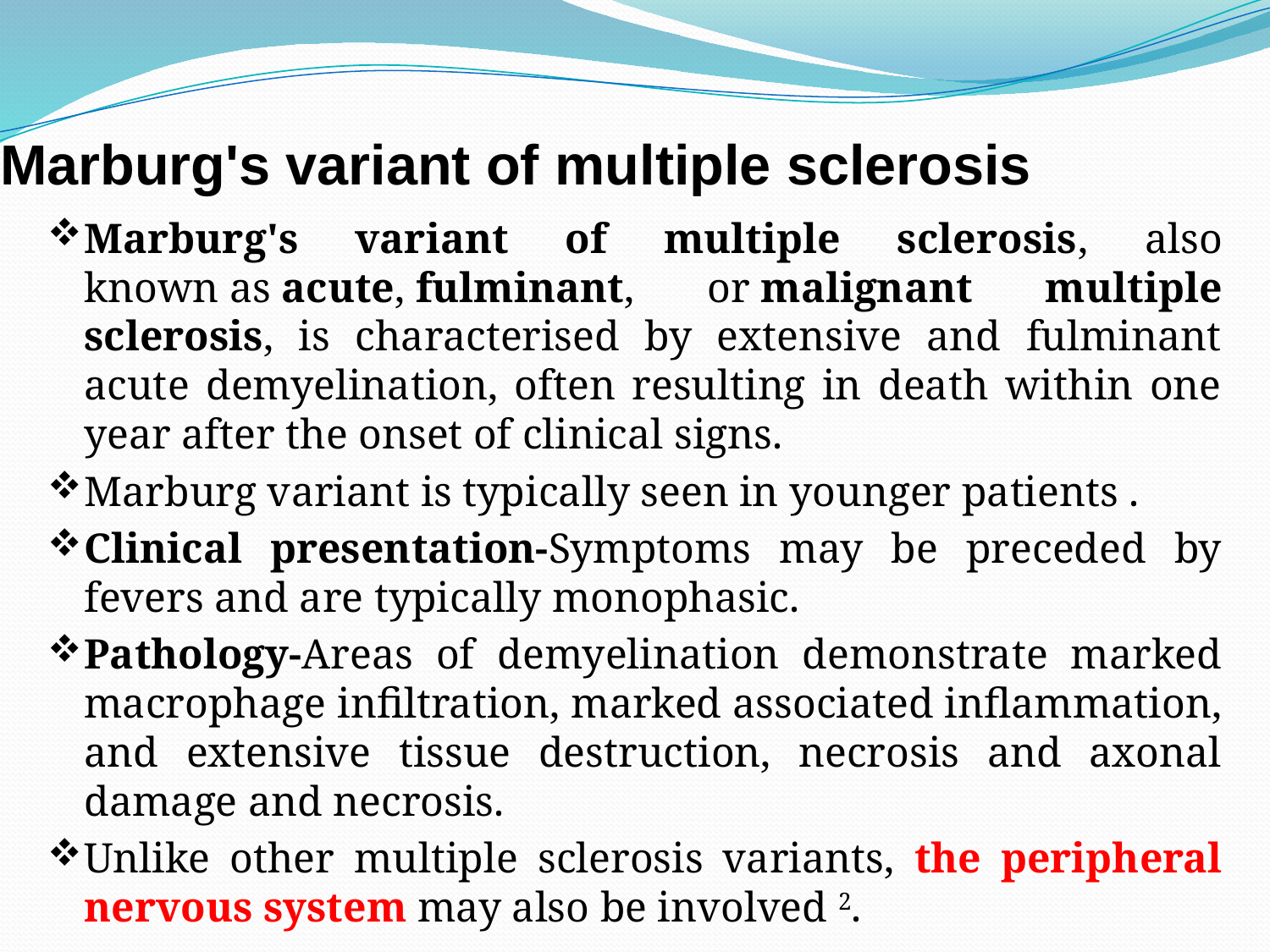

# Marburg's variant of multiple sclerosis
Marburg's variant of multiple sclerosis, also known as acute, fulminant, or malignant multiple sclerosis, is characterised by extensive and fulminant acute demyelination, often resulting in death within one year after the onset of clinical signs.
Marburg variant is typically seen in younger patients .
Clinical presentation-Symptoms may be preceded by fevers and are typically monophasic.
Pathology-Areas of demyelination demonstrate marked macrophage infiltration, marked associated inflammation, and extensive tissue destruction, necrosis and axonal damage and necrosis.
Unlike other multiple sclerosis variants, the peripheral nervous system may also be involved 2.